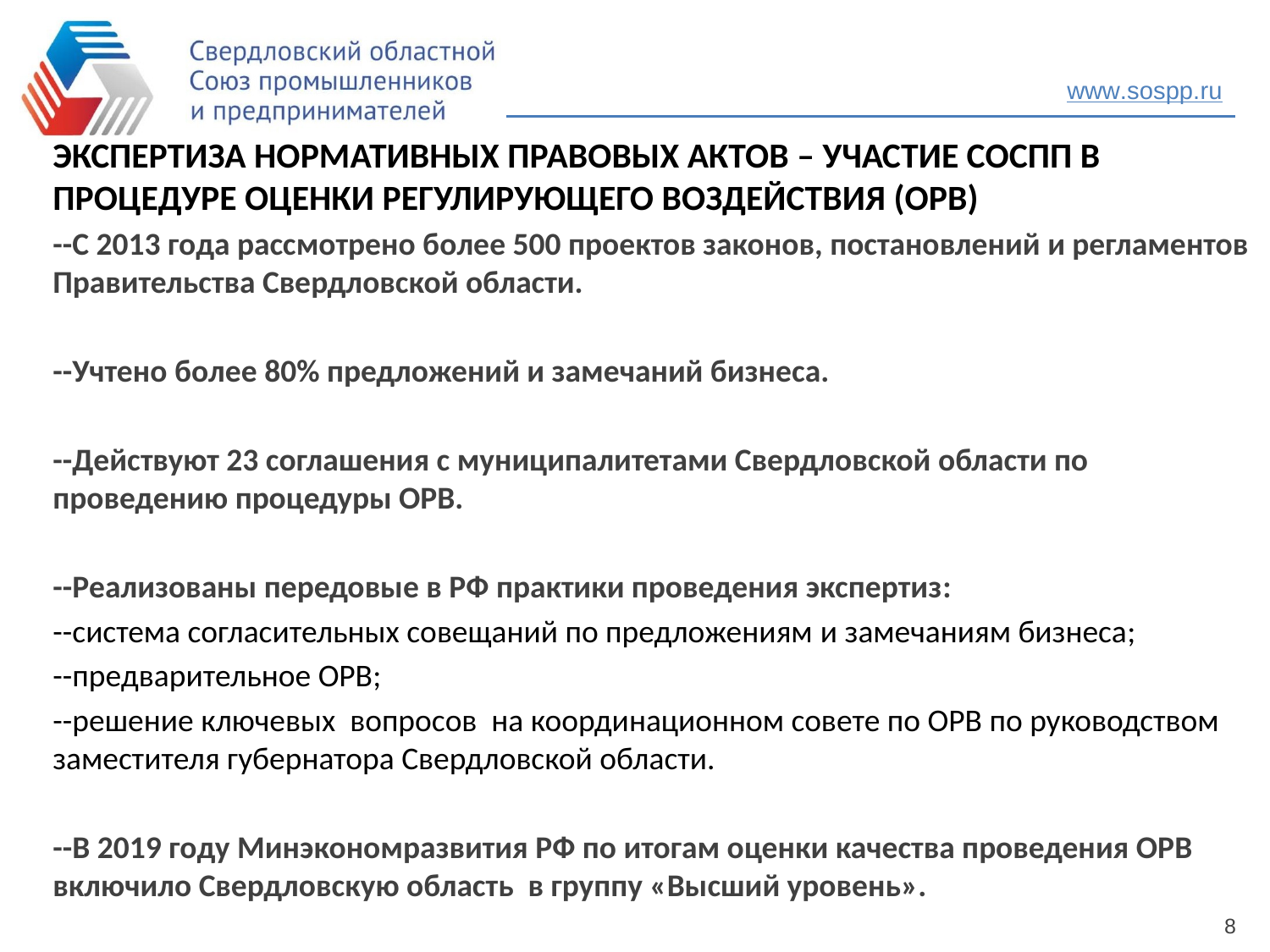

ЭКСПЕРТИЗА НОРМАТИВНЫХ ПРАВОВЫХ АКТОВ – УЧАСТИЕ СОСПП В ПРОЦЕДУРЕ ОЦЕНКИ РЕГУЛИРУЮЩЕГО ВОЗДЕЙСТВИЯ (ОРВ)
--С 2013 года рассмотрено более 500 проектов законов, постановлений и регламентов Правительства Свердловской области.

--Учтено более 80% предложений и замечаний бизнеса.

--Действуют 23 соглашения с муниципалитетами Свердловской области по проведению процедуры ОРВ.

--Реализованы передовые в РФ практики проведения экспертиз:
--система согласительных совещаний по предложениям и замечаниям бизнеса;
--предварительное ОРВ;
--решение ключевых  вопросов  на координационном совете по ОРВ по руководством заместителя губернатора Свердловской области.

--В 2019 году Минэкономразвития РФ по итогам оценки качества проведения ОРВ включило Свердловскую область  в группу «Высший уровень».

www.sospp.ru
#
   8